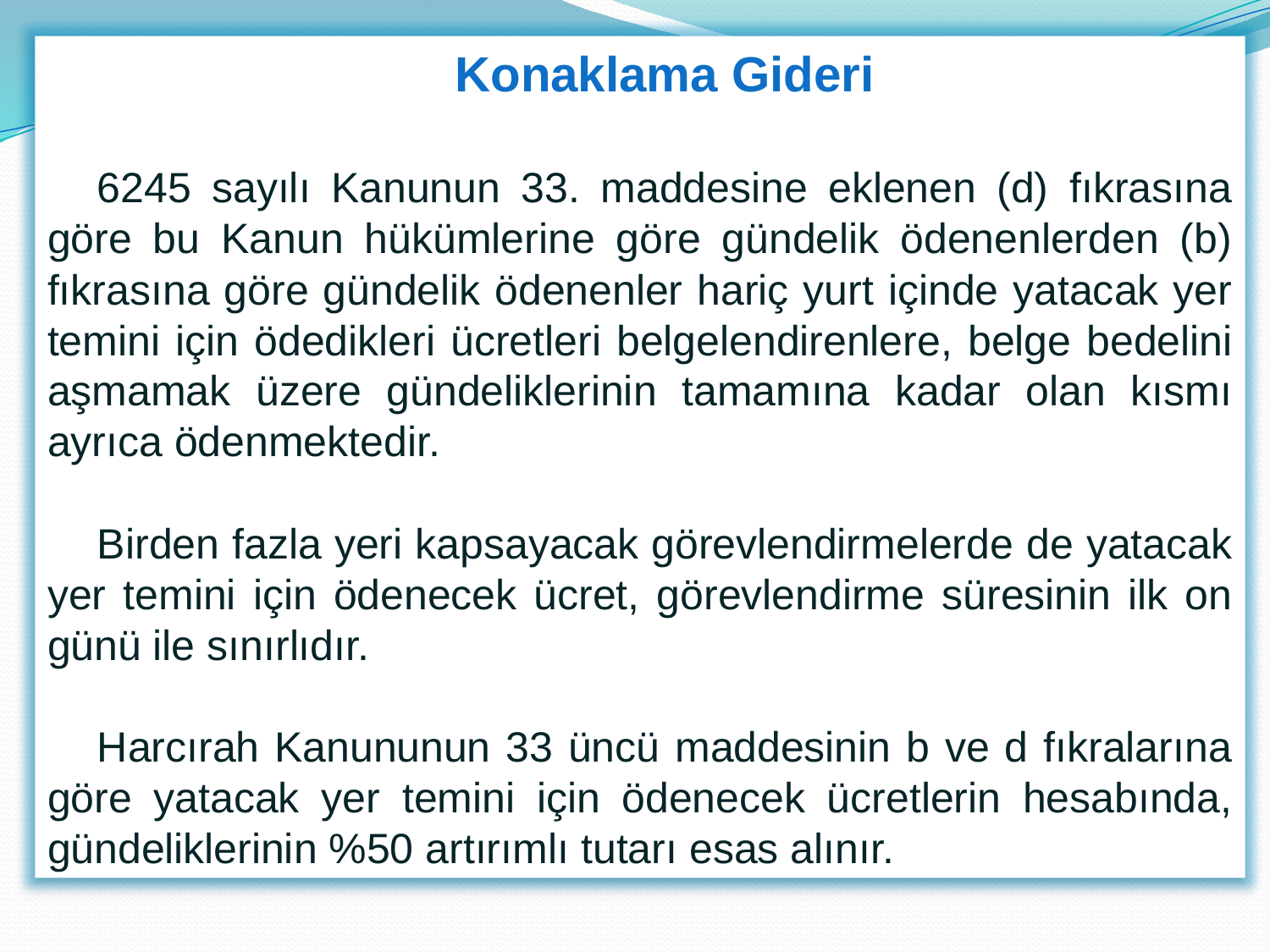

Konaklama Gideri

6245 sayılı Kanunun 33. maddesine eklenen (d) fıkrasına göre bu Kanun hükümlerine göre gündelik ödenenlerden (b) fıkrasına göre gündelik ödenenler hariç yurt içinde yatacak yer temini için ödedikleri ücretleri belgelendirenlere, belge bedelini aşmamak üzere gündeliklerinin tamamına kadar olan kısmı ayrıca ödenmektedir.

Birden fazla yeri kapsayacak görevlendirmelerde de yatacak yer temini için ödenecek ücret, görevlendirme süresinin ilk on günü ile sınırlıdır.

Harcırah Kanununun 33 üncü maddesinin b ve d fıkralarına göre yatacak yer temini için ödenecek ücretlerin hesabında, gündeliklerinin %50 artırımlı tutarı esas alınır.